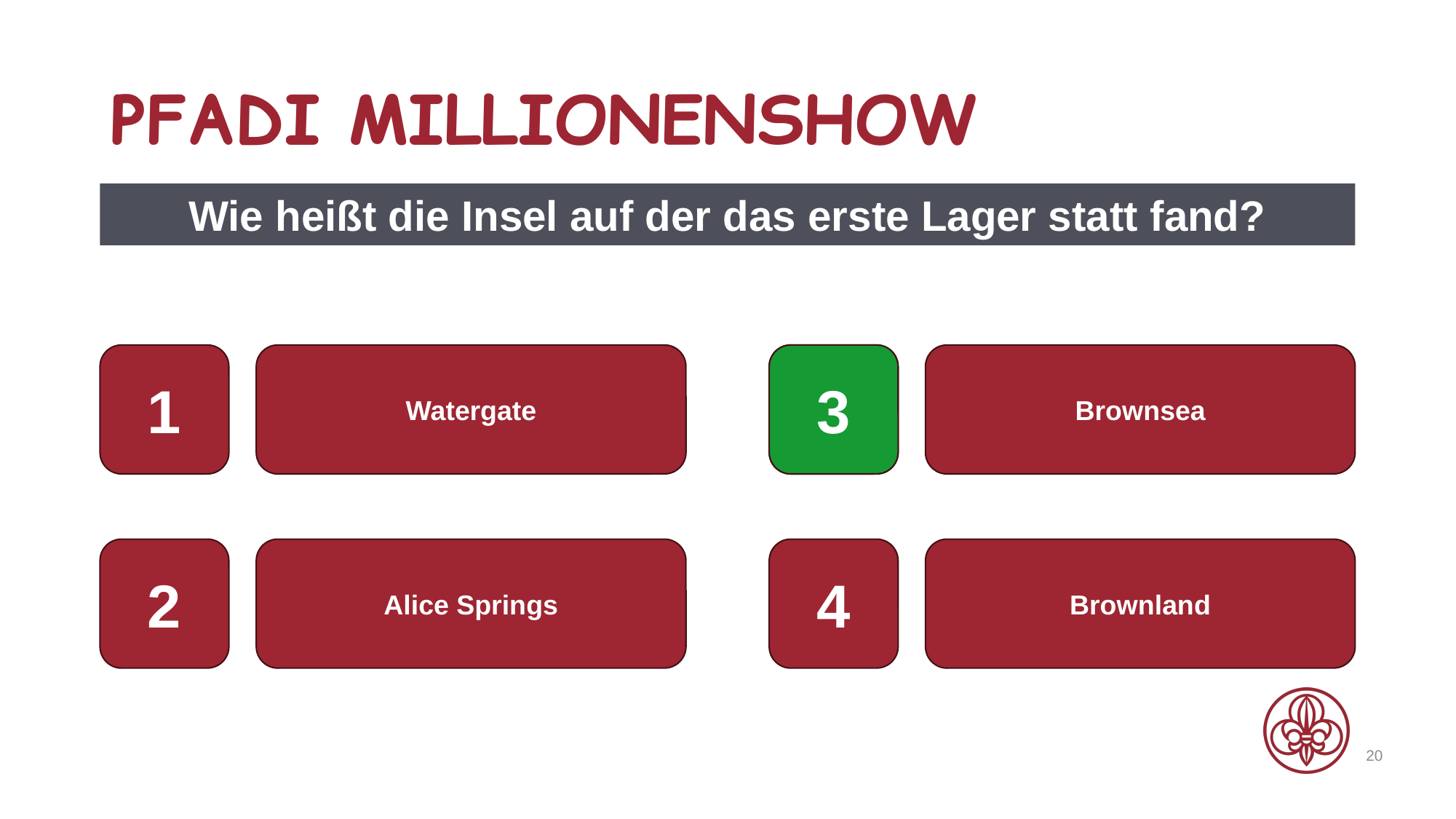

# Pfadi Millionenshow
Wie heißt die Insel auf der das erste Lager statt fand?
1
Watergate
3
3
Brownsea
2
Alice Springs
4
Brownland
20